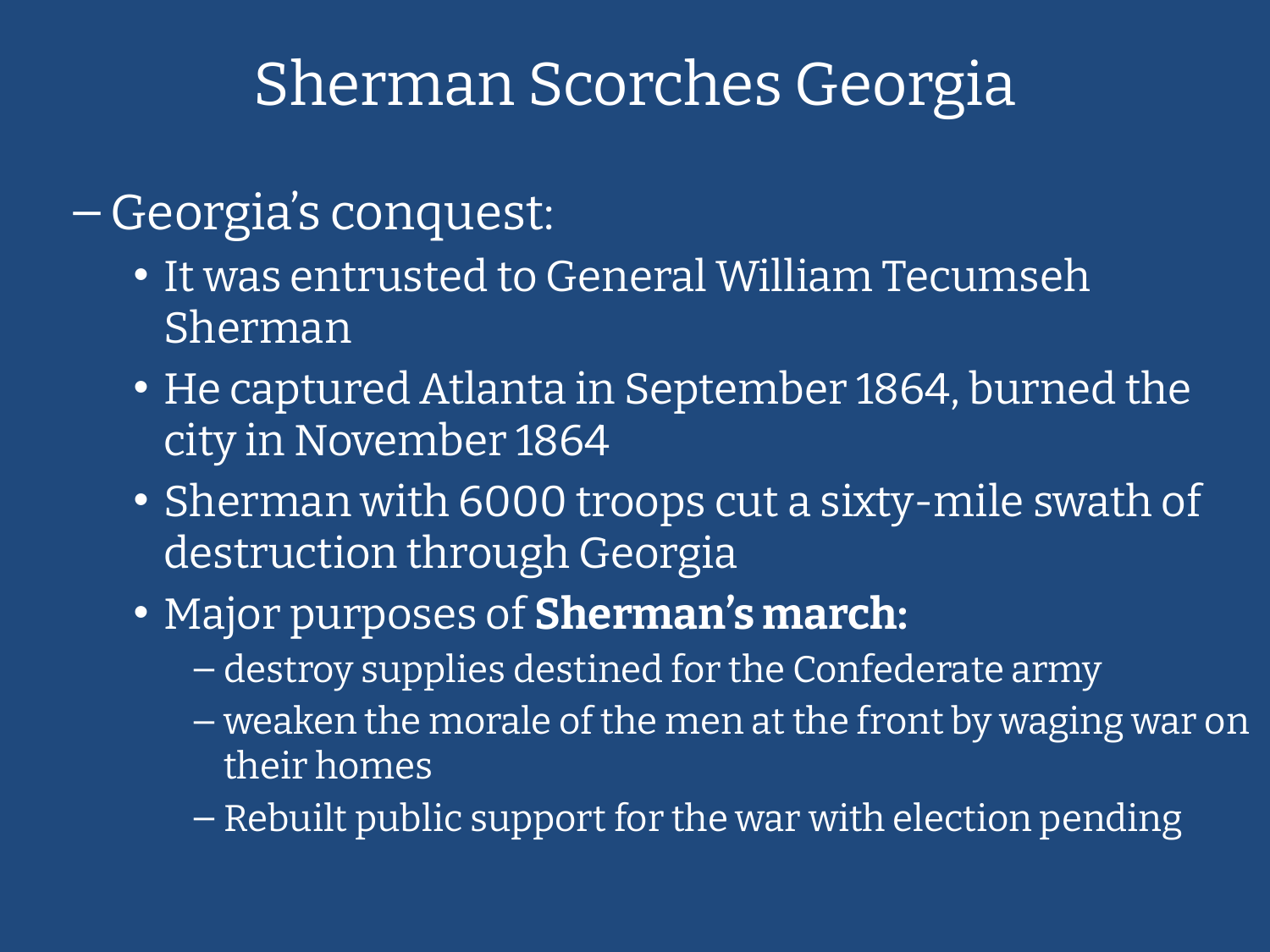

# Sherman Scorches Georgia
Georgia’s conquest:
It was entrusted to General William Tecumseh Sherman
He captured Atlanta in September 1864, burned the city in November 1864
Sherman with 6000 troops cut a sixty-mile swath of destruction through Georgia
Major purposes of Sherman’s march:
destroy supplies destined for the Confederate army
weaken the morale of the men at the front by waging war on their homes
Rebuilt public support for the war with election pending